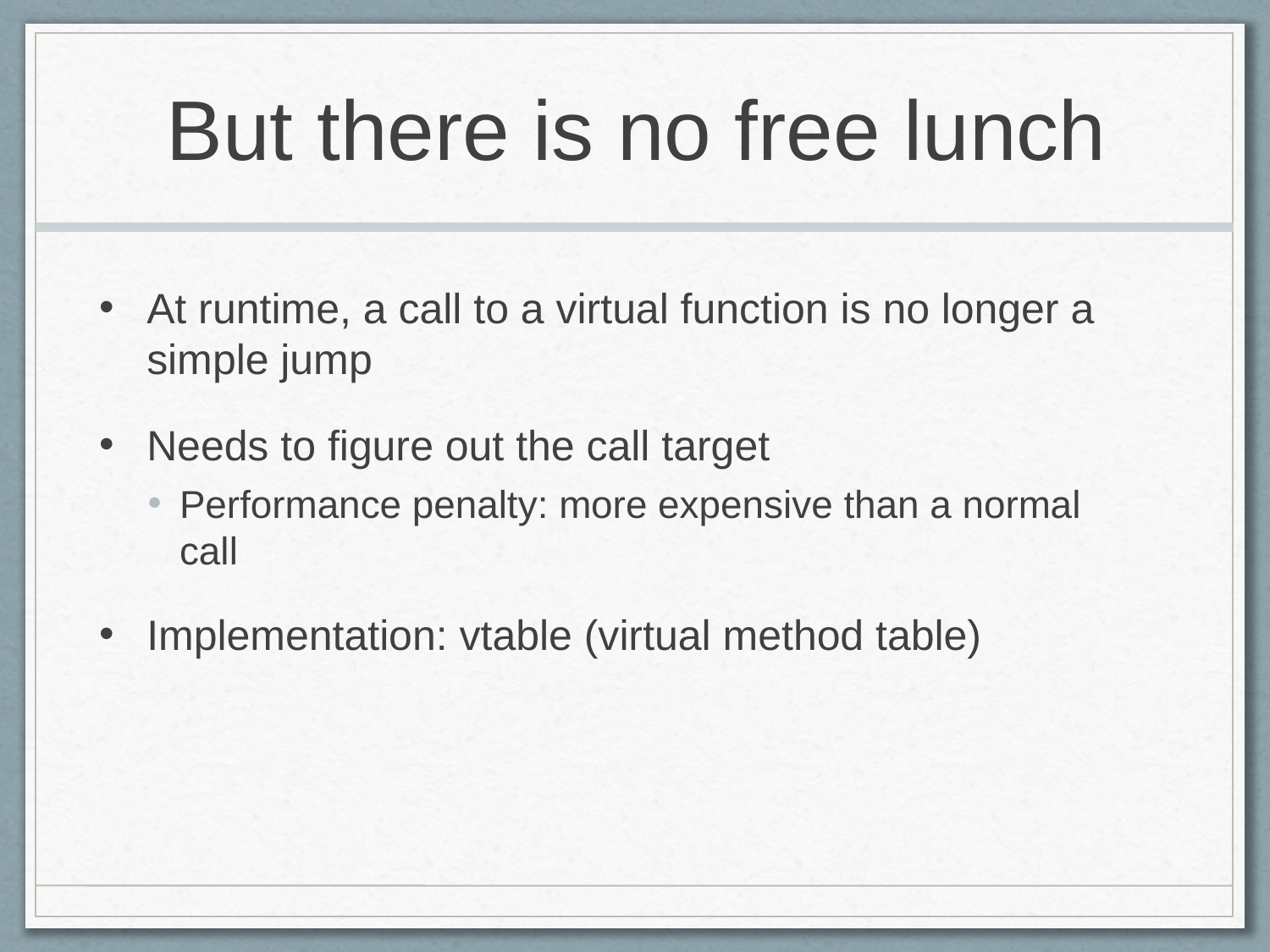

# But there is no free lunch
At runtime, a call to a virtual function is no longer a simple jump
Needs to figure out the call target
Performance penalty: more expensive than a normal call
Implementation: vtable (virtual method table)